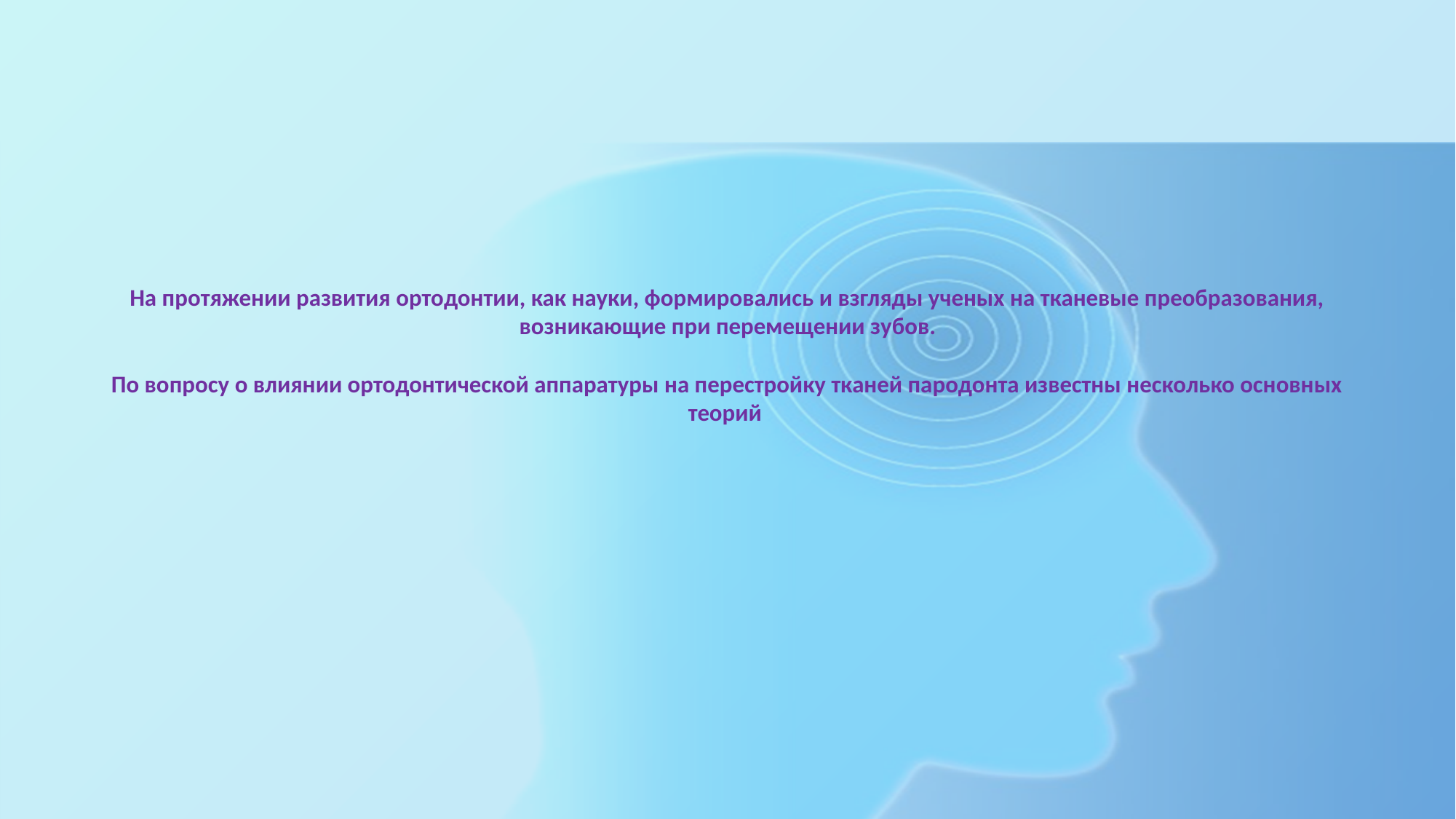

# На протяжении развития ортодонтии, как науки, формировались и взгляды ученых на тканевые преобразования, возникающие при перемещении зубов. По вопросу о влиянии ортодонтической аппаратуры на перестройку тканей пародонта известны несколько основных теорий